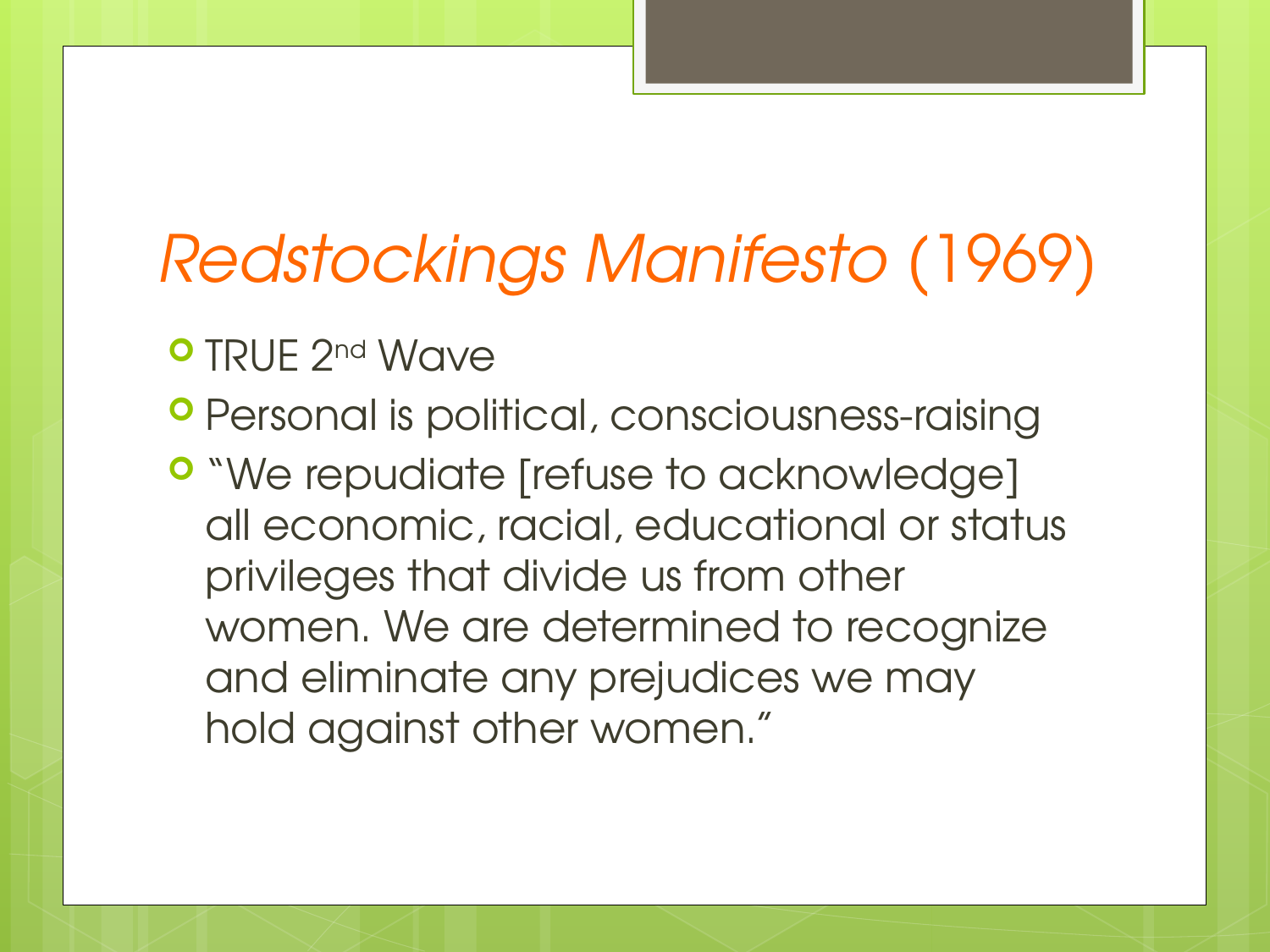

# Redstockings Manifesto (1969)
TRUE 2nd Wave
Personal is political, consciousness-raising
“We repudiate [refuse to acknowledge] all economic, racial, educational or status privileges that divide us from other women. We are determined to recognize and eliminate any prejudices we may hold against other women.”